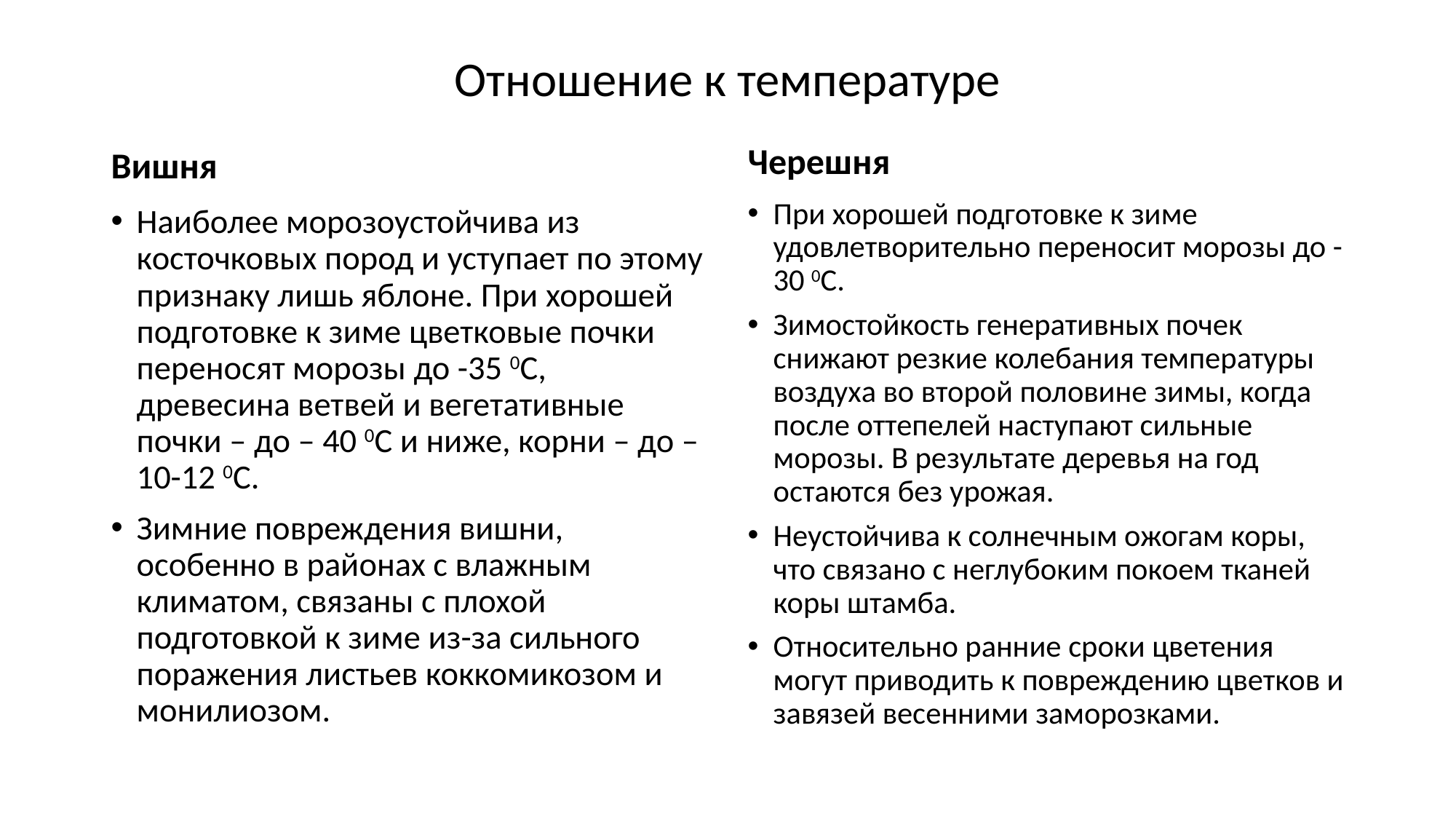

# Отношение к температуре
Вишня
Черешня
При хорошей подготовке к зиме удовлетворительно переносит морозы до -30 0С.
Зимостойкость генеративных почек снижают резкие колебания температуры воздуха во второй половине зимы, когда после оттепелей наступают сильные морозы. В результате деревья на год остаются без урожая.
Неустойчива к солнечным ожогам коры, что связано с неглубоким покоем тканей коры штамба.
Относительно ранние сроки цветения могут приводить к повреждению цветков и завязей весенними заморозками.

Наиболее морозоустойчива из косточковых пород и уступает по этому признаку лишь яблоне. При хорошей подготовке к зиме цветковые почки переносят морозы до -35 0С, древесина ветвей и вегетативные почки – до – 40 0С и ниже, корни – до – 10-12 0С.
Зимние повреждения вишни, особенно в районах с влажным климатом, связаны с плохой подготовкой к зиме из-за сильного поражения листьев коккомикозом и монилиозом.